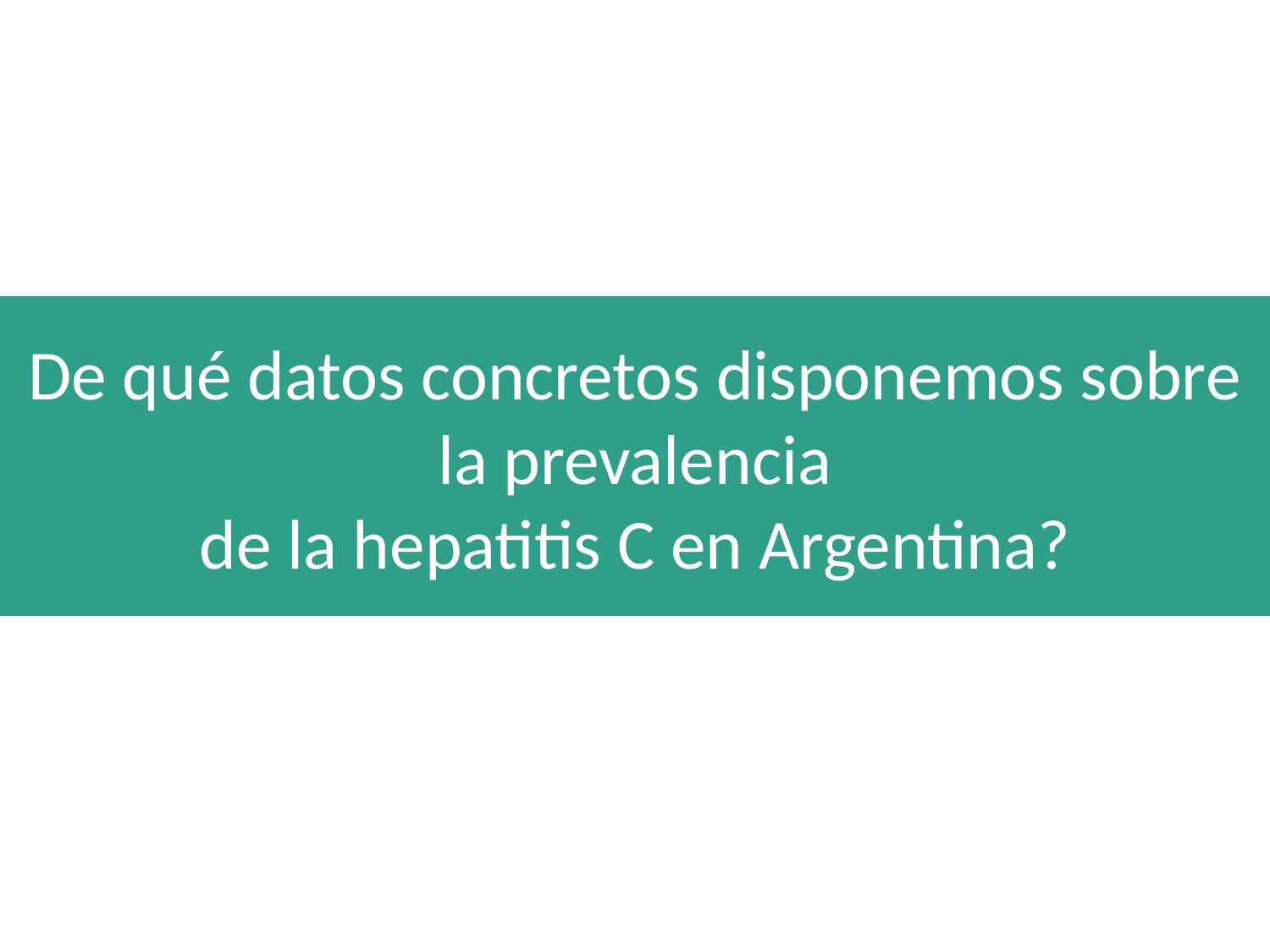

De qué datos concretos disponemos sobre la prevalencia
de la hepatitis C en Argentina?